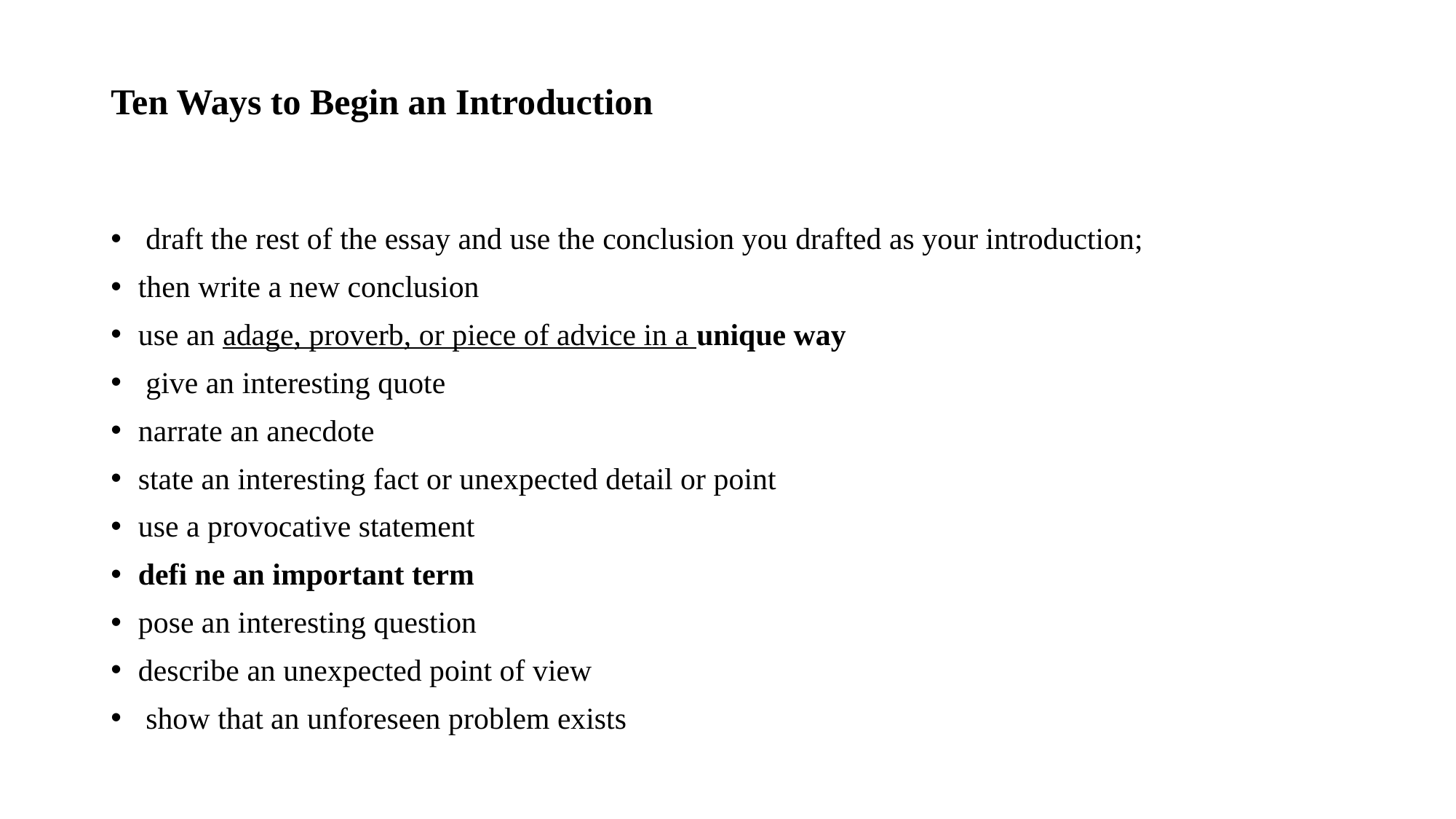

# Ten Ways to Begin an Introduction
 draft the rest of the essay and use the conclusion you drafted as your introduction;
then write a new conclusion
use an adage, proverb, or piece of advice in a unique way
 give an interesting quote
narrate an anecdote
state an interesting fact or unexpected detail or point
use a provocative statement
defi ne an important term
pose an interesting question
describe an unexpected point of view
 show that an unforeseen problem exists